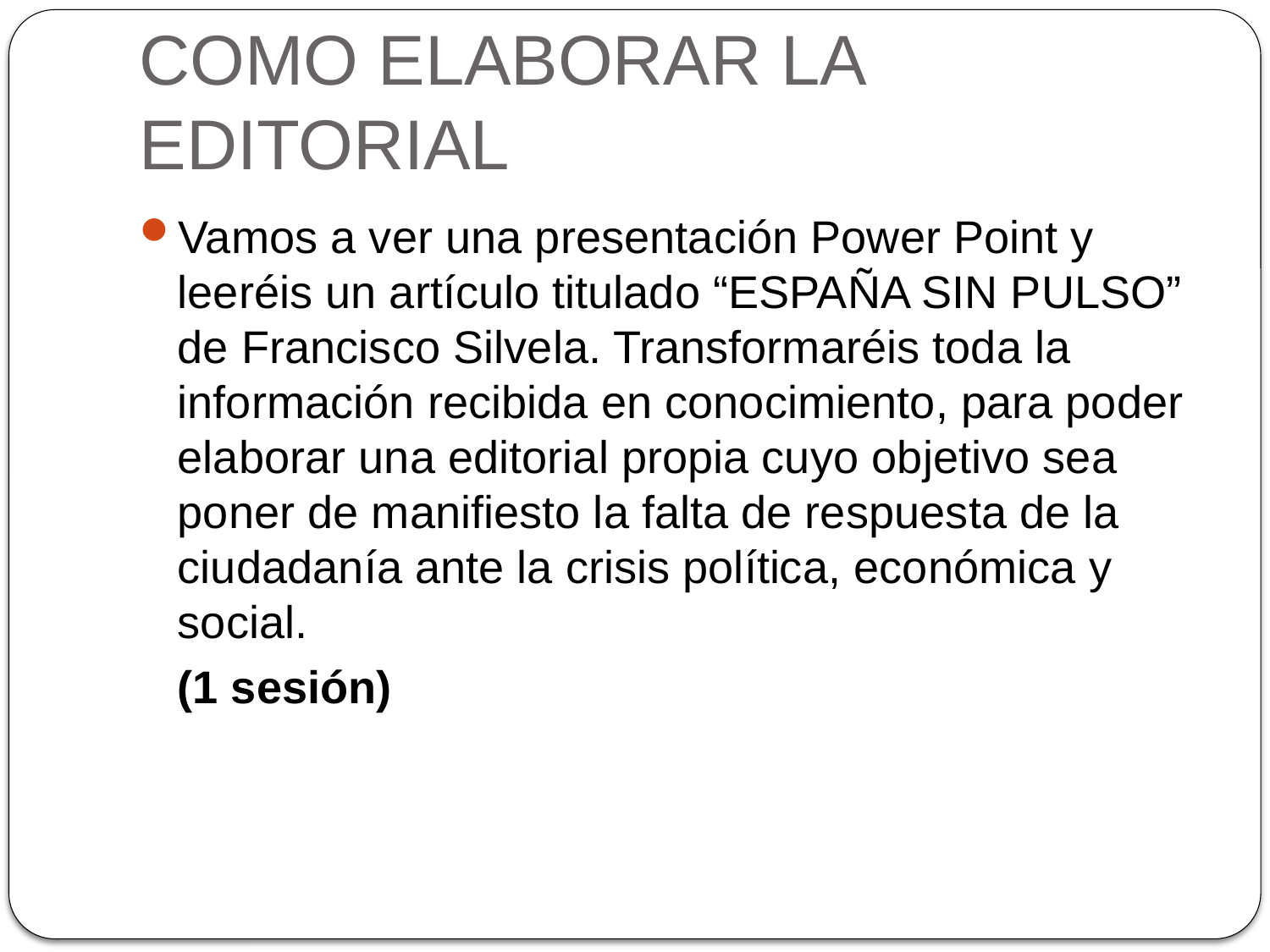

# COMO ELABORAR LA EDITORIAL
Vamos a ver una presentación Power Point y leeréis un artículo titulado “ESPAÑA SIN PULSO” de Francisco Silvela. Transformaréis toda la información recibida en conocimiento, para poder elaborar una editorial propia cuyo objetivo sea poner de manifiesto la falta de respuesta de la ciudadanía ante la crisis política, económica y social.
	(1 sesión)